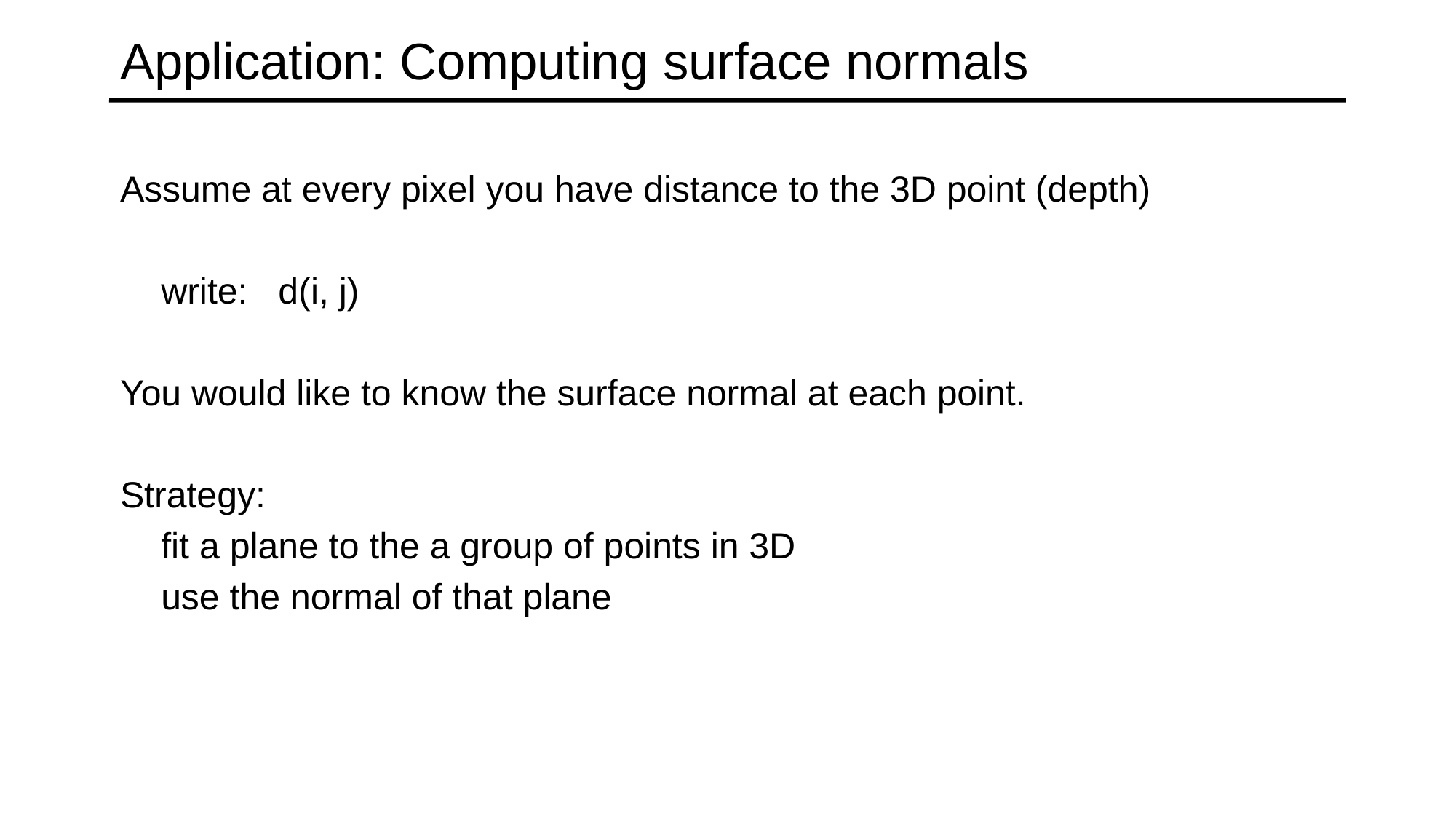

# Application: Computing surface normals

Assume at every pixel you have distance to the 3D point (depth)

	write:   d(i, j)

You would like to know the surface normal at each point.

Strategy:
	fit a plane to the a group of points in 3D
	use the normal of that plane